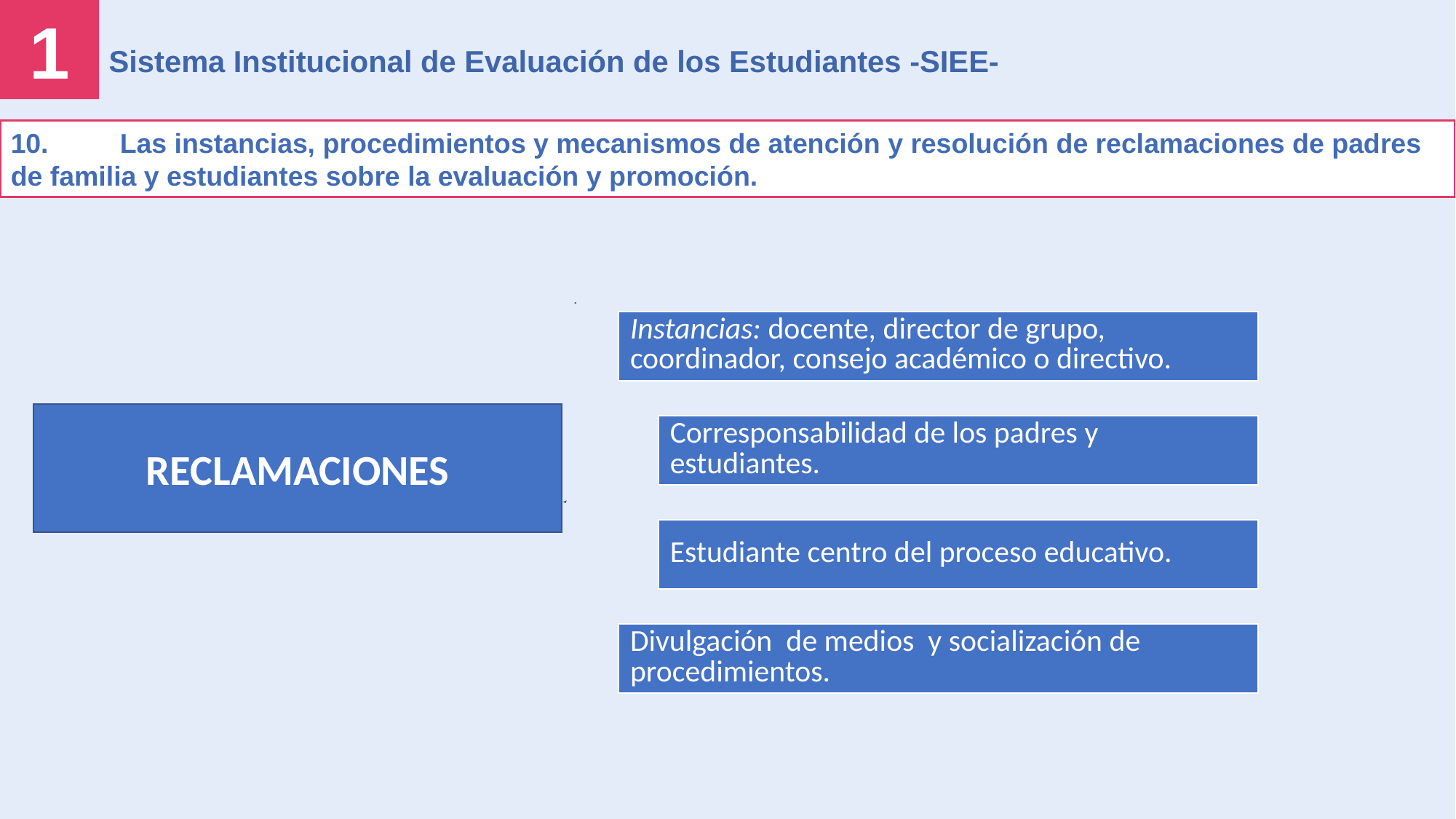

1
Sistema Institucional de Evaluación de los Estudiantes -SIEE-
10.	Las instancias, procedimientos y mecanismos de atención y resolución de reclamaciones de padres de familia y estudiantes sobre la evaluación y promoción.
Instancias: docente, director de grupo, coordinador, consejo académico o directivo.
Corresponsabilidad de los padres y estudiantes.
Estudiante centro del proceso educativo.
Divulgación  de medios  y socialización de procedimientos.
RECLAMACIONES